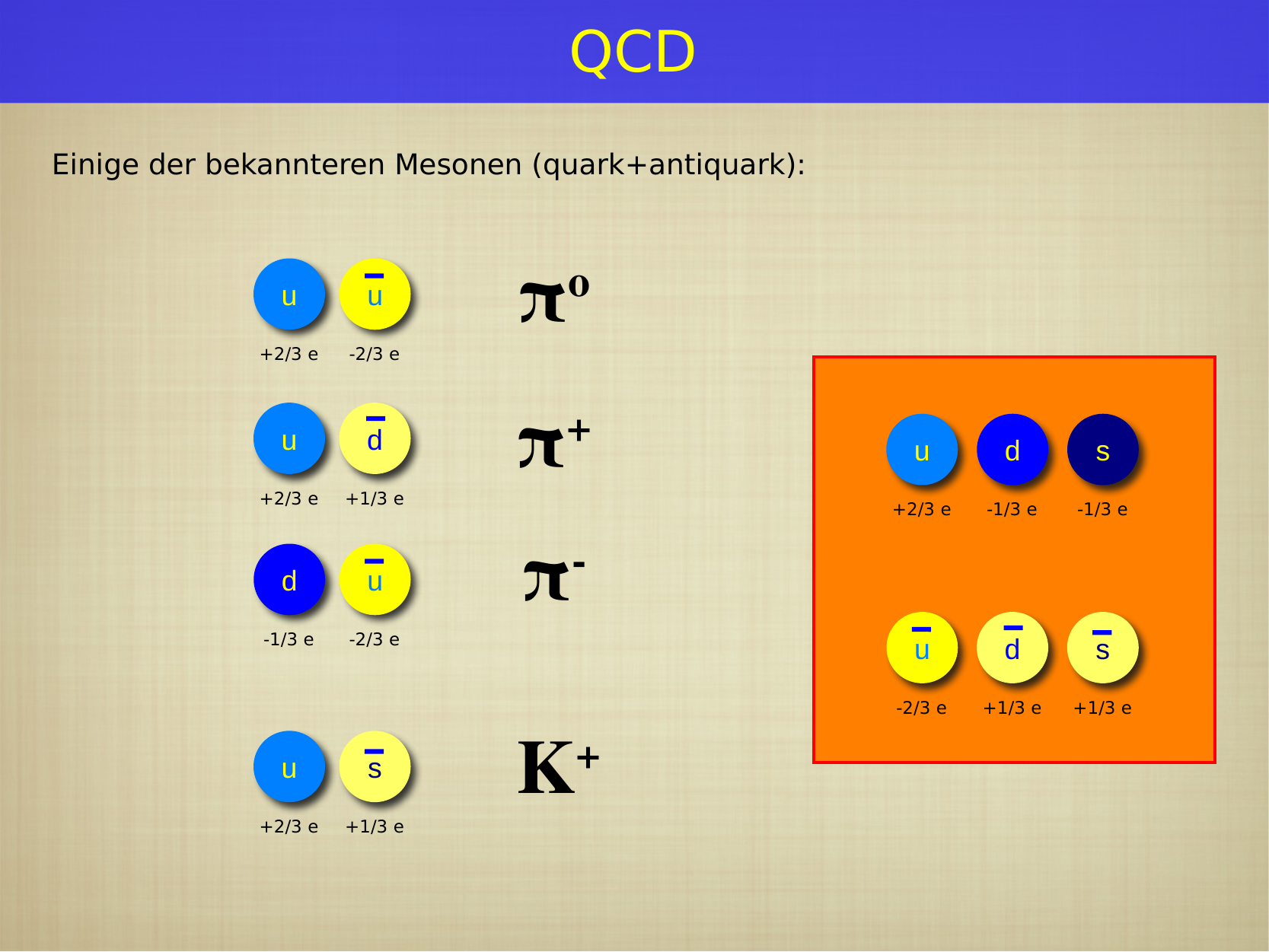

Einige der bekannteren Mesonen (quark+antiquark):
πo
u
+2/3 e
u

-2/3 e

π+
u
+2/3 e
d

+1/3 e
u
+2/3 e
d
-1/3 e
s
-1/3 e
π-
d
-1/3 e
u

-2/3 e
u

-2/3 e
d

+1/3 e
s

+1/3 e
K+
u
+2/3 e
s

+1/3 e